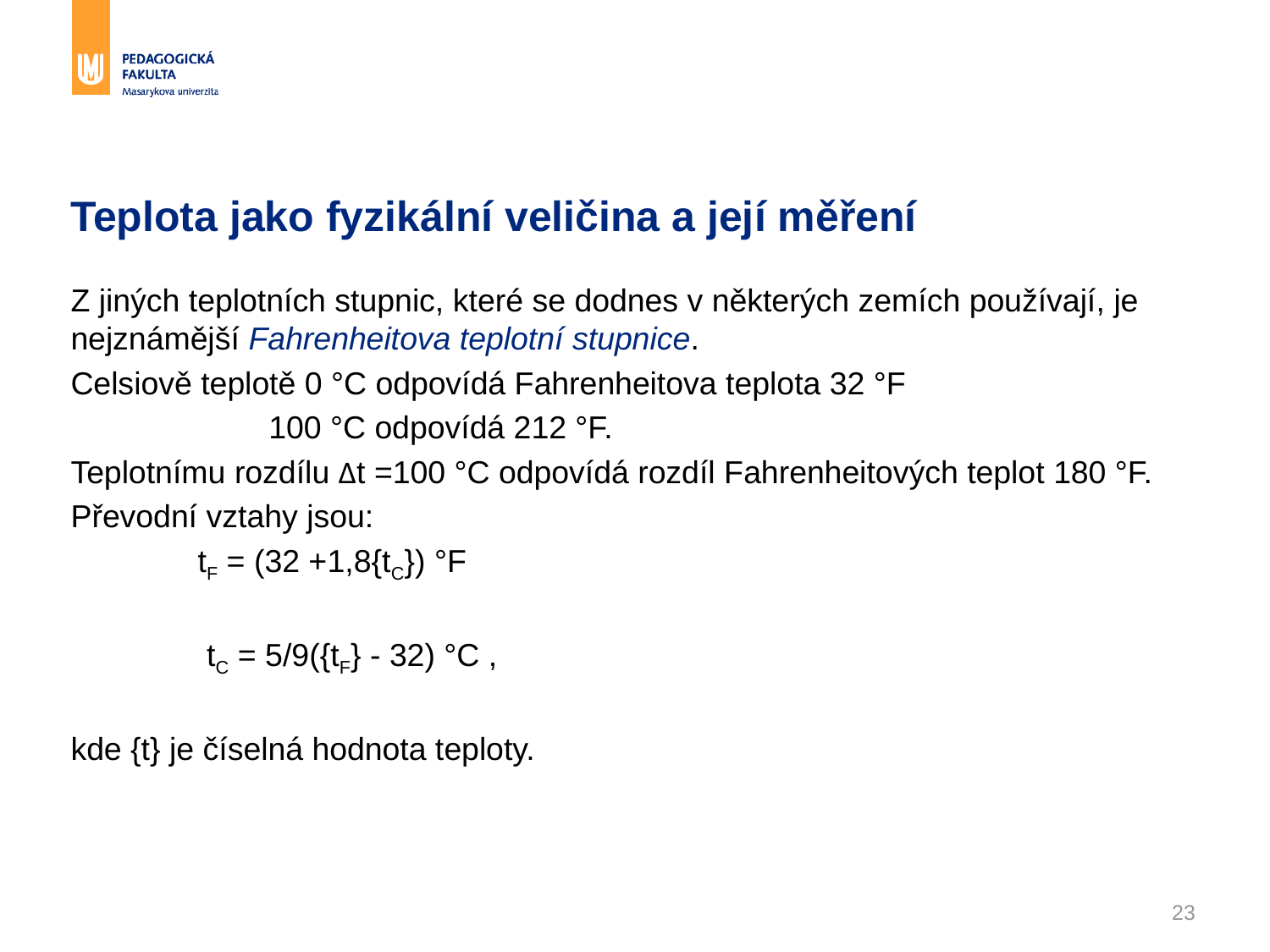

# Teplota jako fyzikální veličina a její měření
Z jiných teplotních stupnic, které se dodnes v některých zemích používají, je nejznámější Fahrenheitova teplotní stupnice.
Celsiově teplotě 0 °C odpovídá Fahrenheitova teplota 32 °F
	        100 °C odpovídá 212 °F.
Teplotnímu rozdílu Δt =100 °C odpovídá rozdíl Fahrenheitových teplot 180 °F.
Převodní vztahy jsou:
	tF = (32 +1,8{tC}) °F

	 tC = 5/9({tF} - 32) °C ,

kde {t} je číselná hodnota teploty.

23